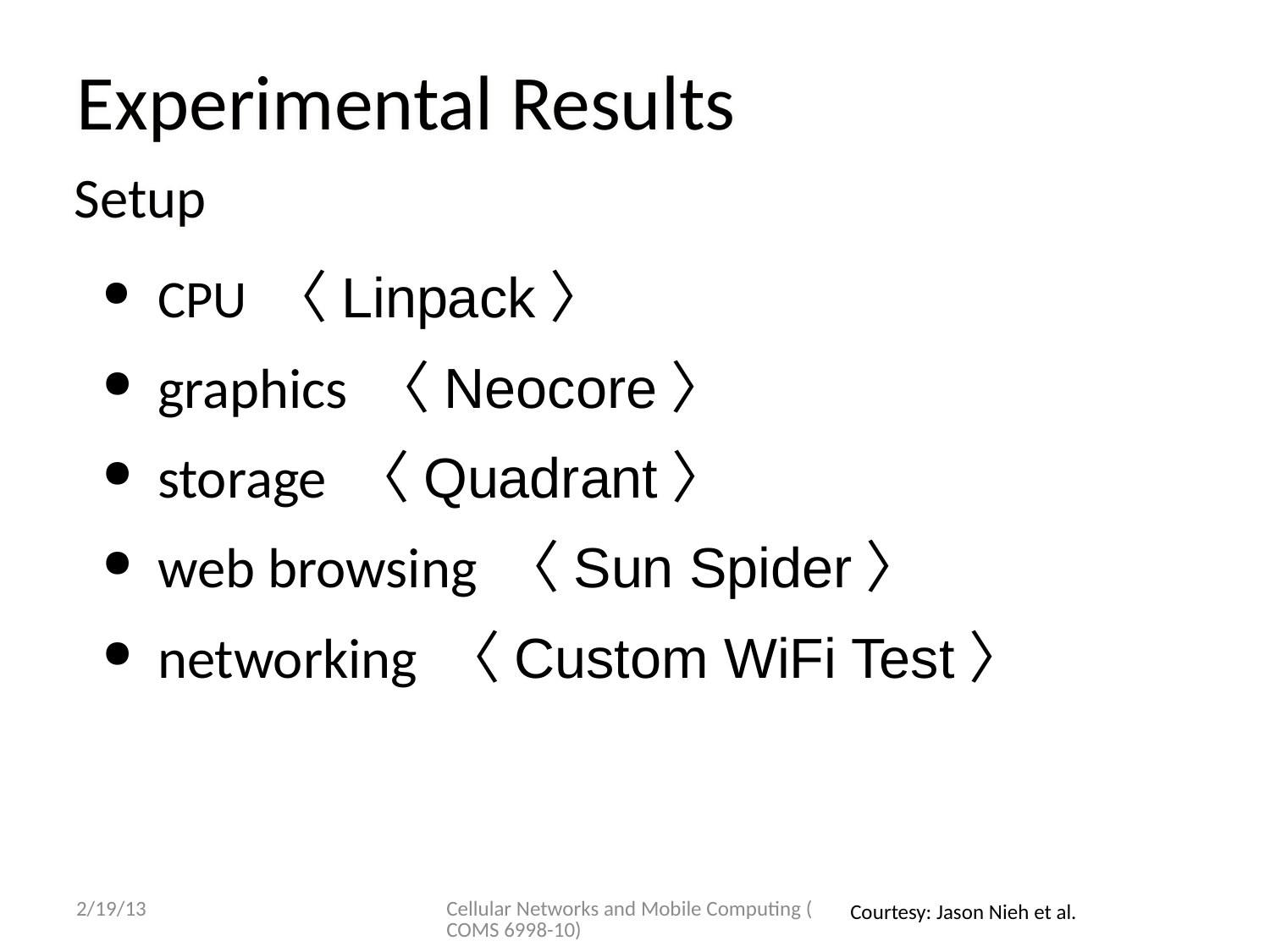

Experimental Results
Setup
CPU 〈Linpack〉
graphics 〈Neocore〉
storage 〈Quadrant〉
web browsing 〈Sun Spider〉
networking 〈Custom WiFi Test〉
2/19/13
Cellular Networks and Mobile Computing (COMS 6998-10)
Courtesy: Jason Nieh et al.